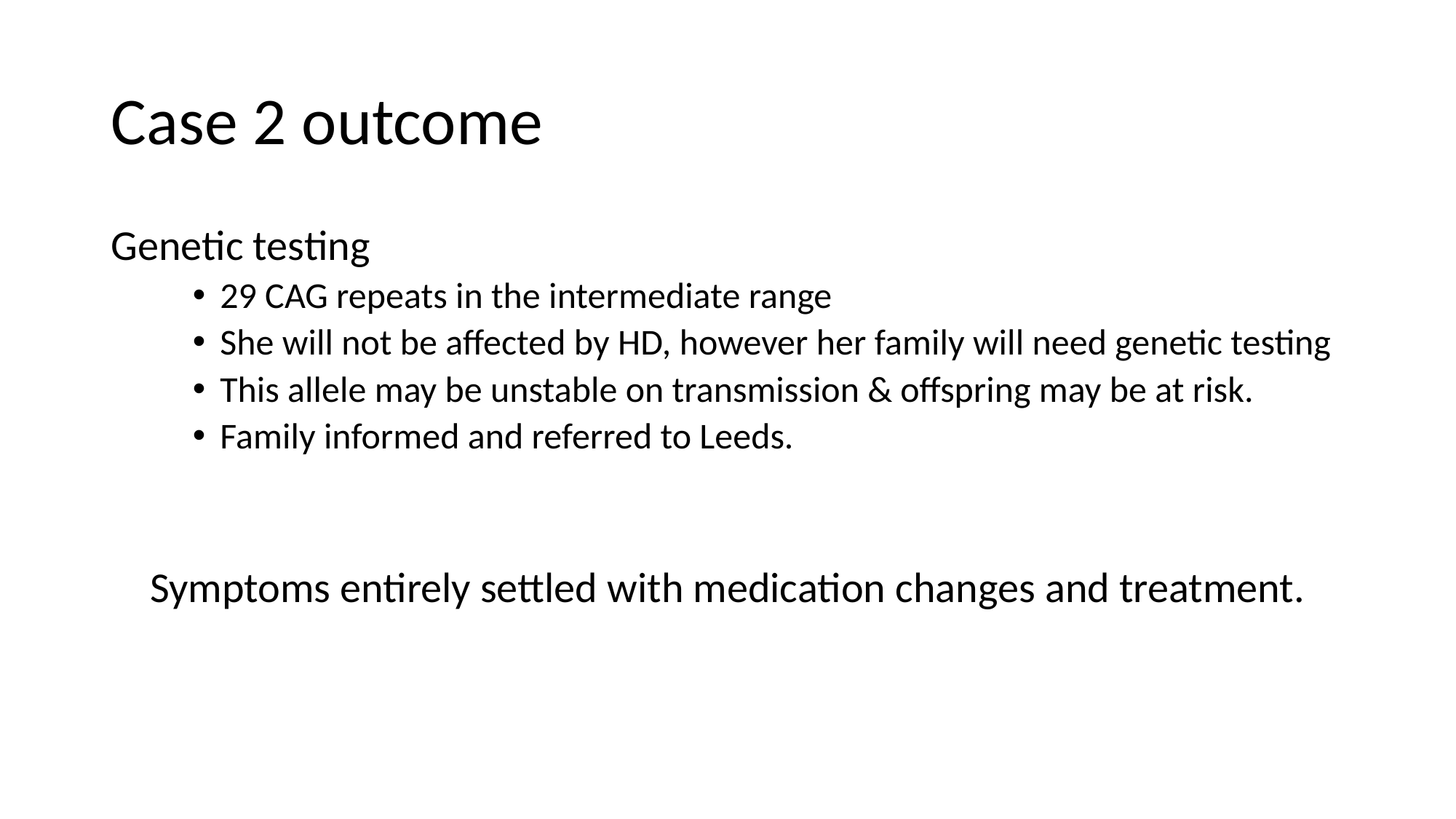

# Case 2 outcome
Genetic testing
29 CAG repeats in the intermediate range
She will not be affected by HD, however her family will need genetic testing
This allele may be unstable on transmission & offspring may be at risk.
Family informed and referred to Leeds.

Symptoms entirely settled with medication changes and treatment.